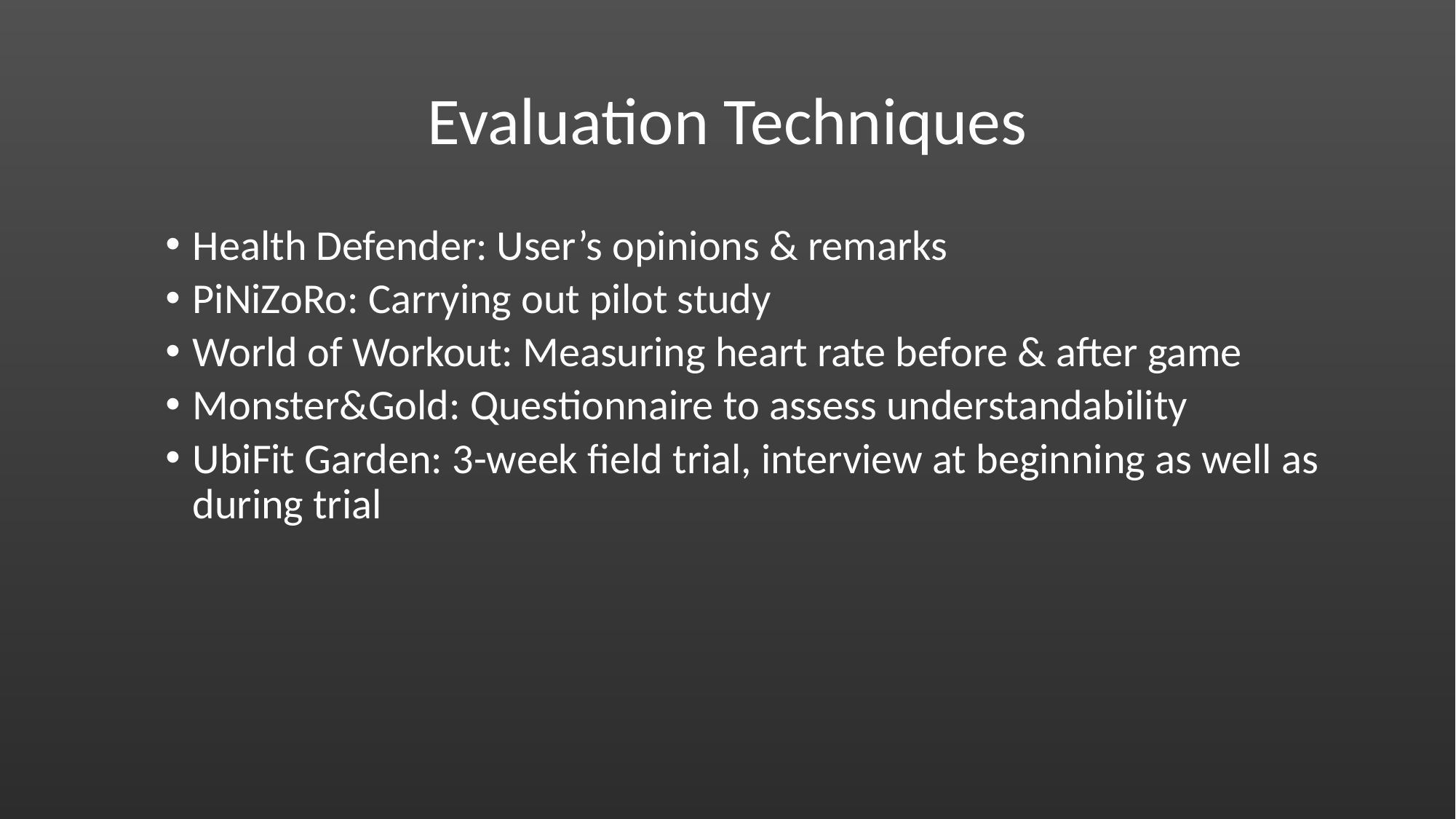

# Evaluation Techniques
Health Defender: User’s opinions & remarks
PiNiZoRo: Carrying out pilot study
World of Workout: Measuring heart rate before & after game
Monster&Gold: Questionnaire to assess understandability
UbiFit Garden: 3-week field trial, interview at beginning as well as during trial